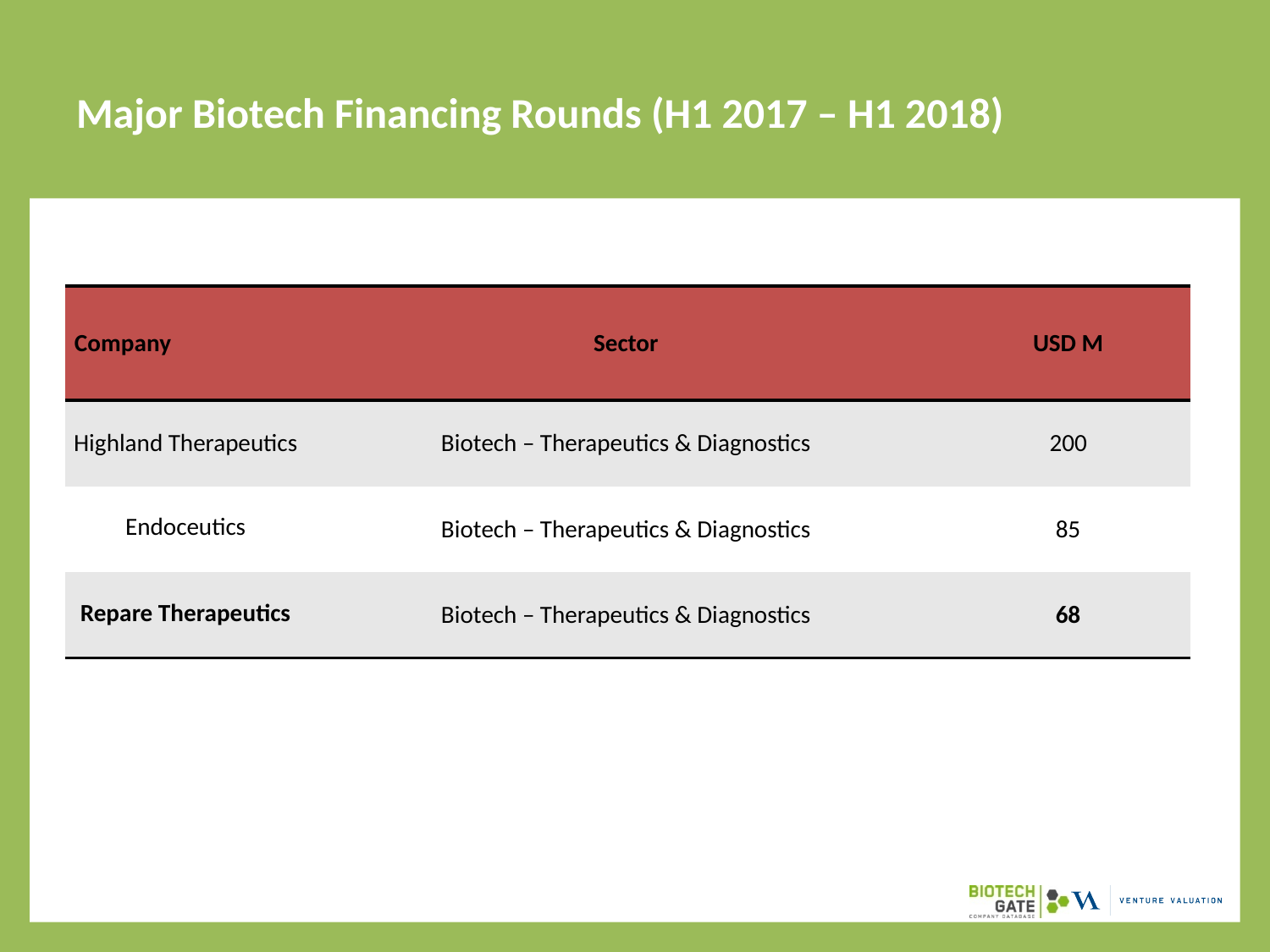

# Major Biotech Financing Rounds (H1 2017 – H1 2018)
| Company | Sector | USD M |
| --- | --- | --- |
| Highland Therapeutics | Biotech – Therapeutics & Diagnostics | 200 |
| Endoceutics | Biotech – Therapeutics & Diagnostics | 85 |
| Repare Therapeutics | Biotech – Therapeutics & Diagnostics | 68 |